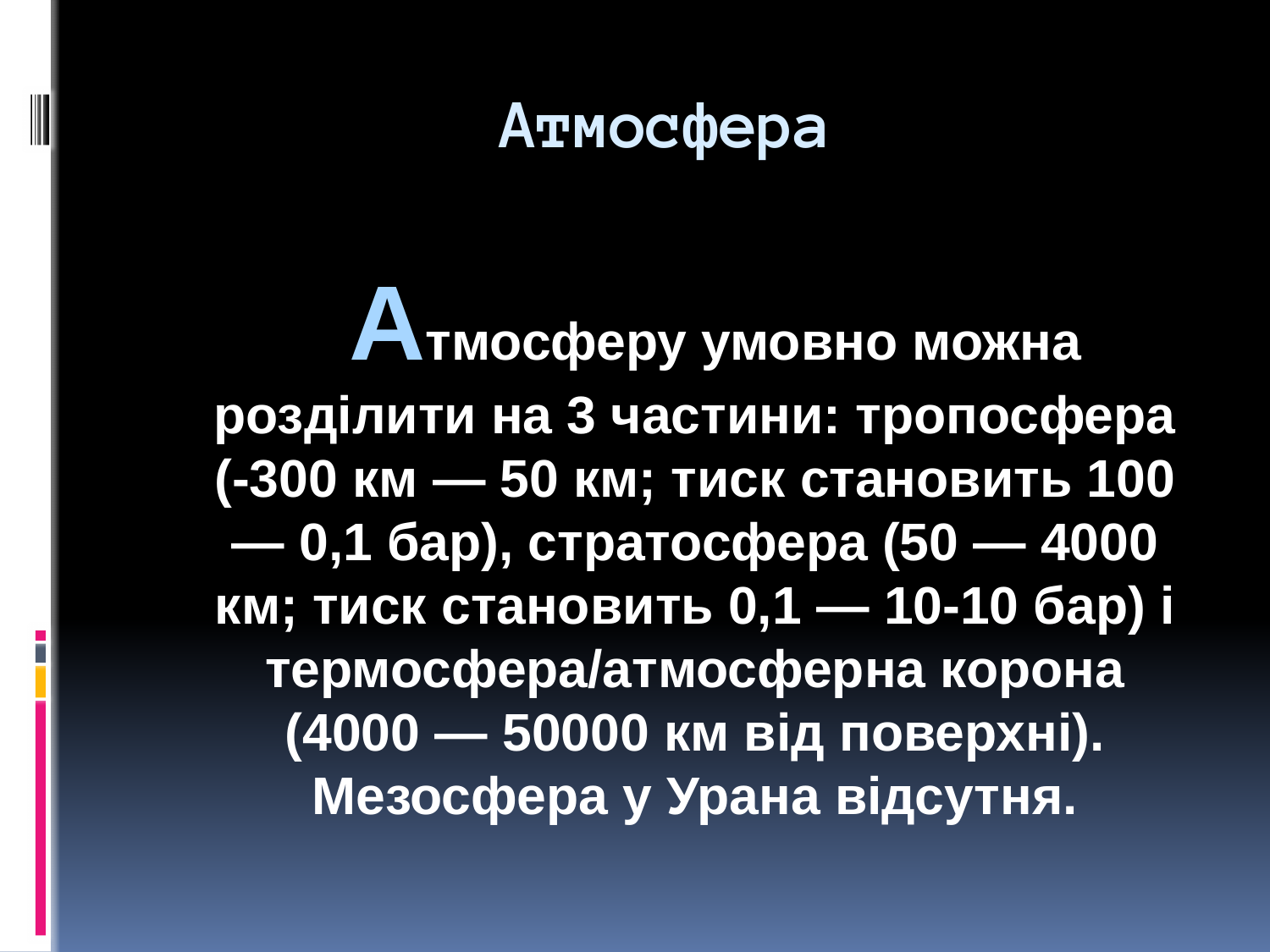

# Атмосфера
   Атмосферу умовно можна розділити на 3 частини: тропосфера (-300 км — 50 км; тиск становить 100 — 0,1 бар), стратосфера (50 — 4000 км; тиск становить 0,1 — 10-10 бар) і термосфера/атмосферна корона (4000 — 50000 км від поверхні). Мезосфера у Урана відсутня.